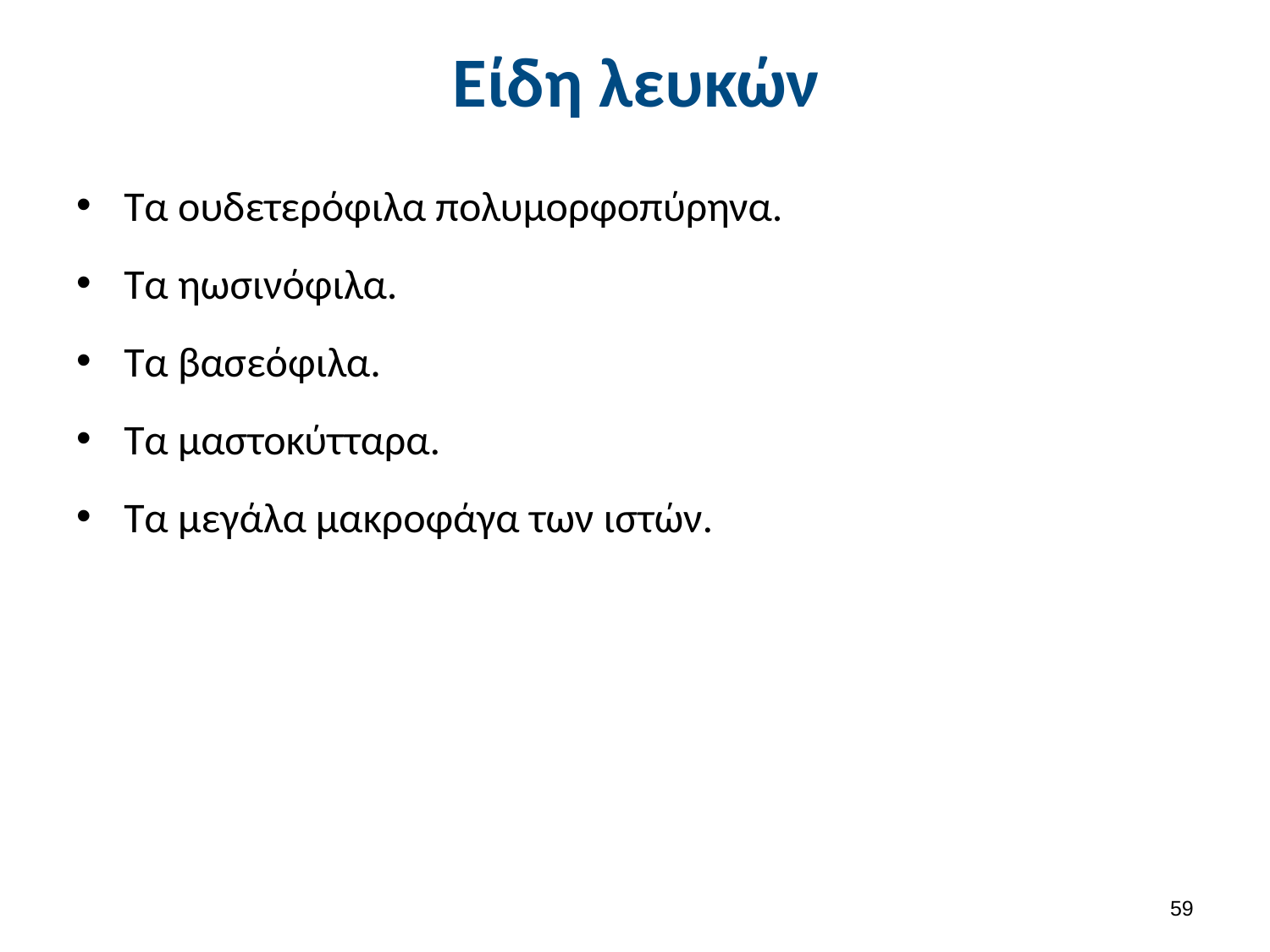

# Είδη λευκών
Τα ουδετερόφιλα πολυμορφοπύρηνα.
Τα ηωσινόφιλα.
Τα βασεόφιλα.
Τα μαστοκύτταρα.
Τα μεγάλα μακροφάγα των ιστών.

59